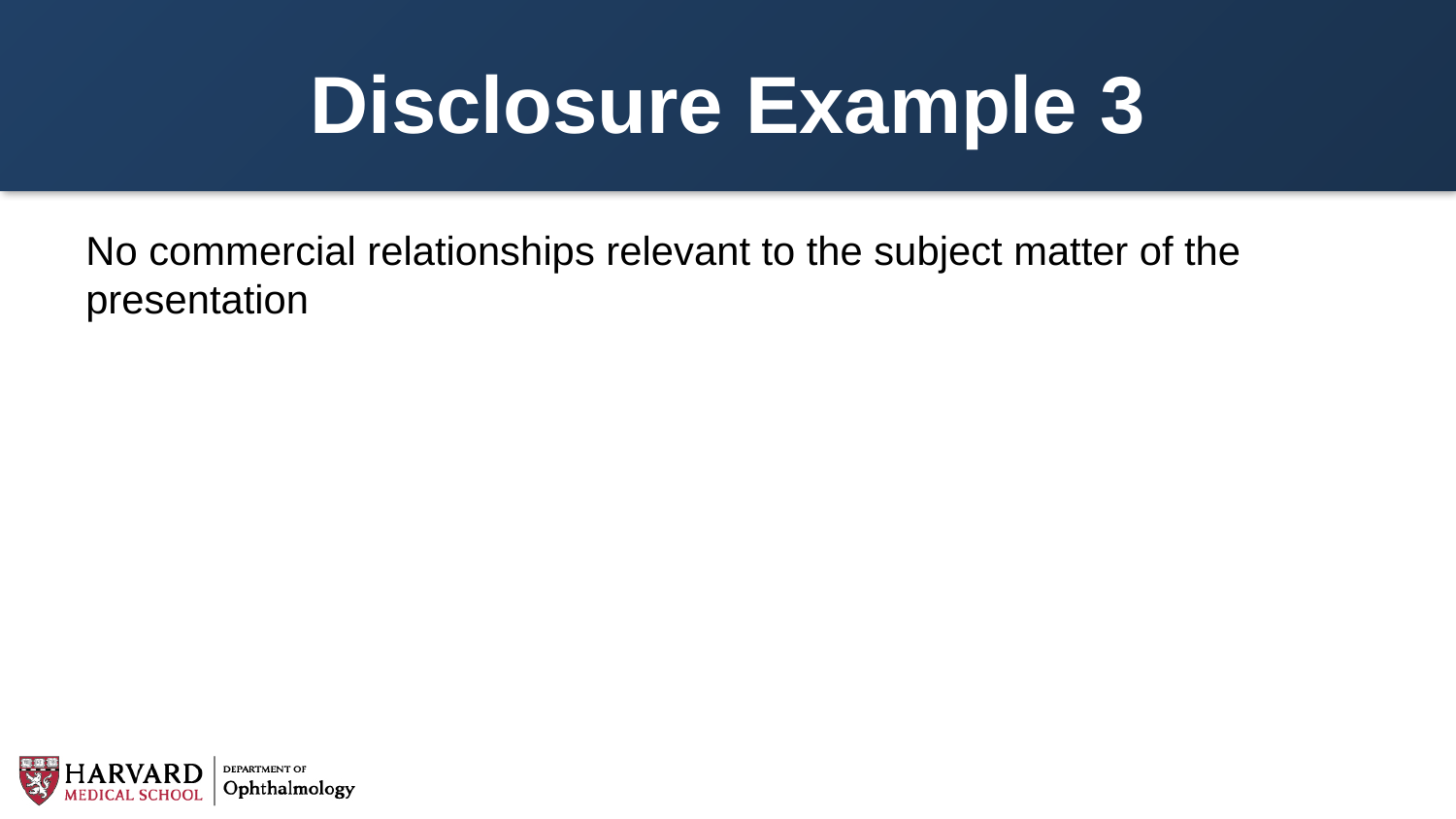

# Disclosure Example 3
No commercial relationships relevant to the subject matter of the presentation